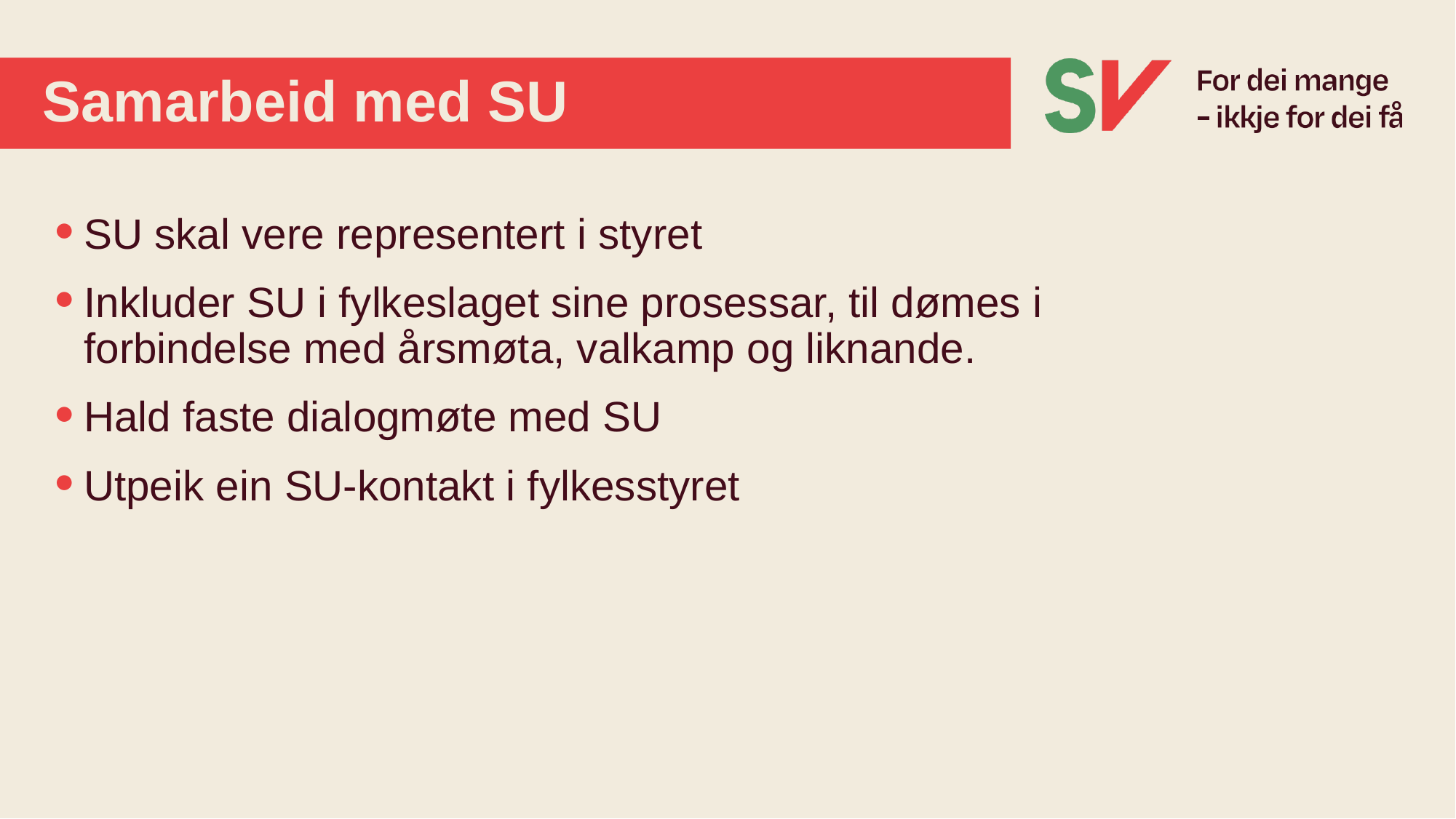

# Samarbeid med SU
SU skal vere representert i styret
Inkluder SU i fylkeslaget sine prosessar, til dømes i forbindelse med årsmøta, valkamp og liknande.
Hald faste dialogmøte med SU
Utpeik ein SU-kontakt i fylkesstyret